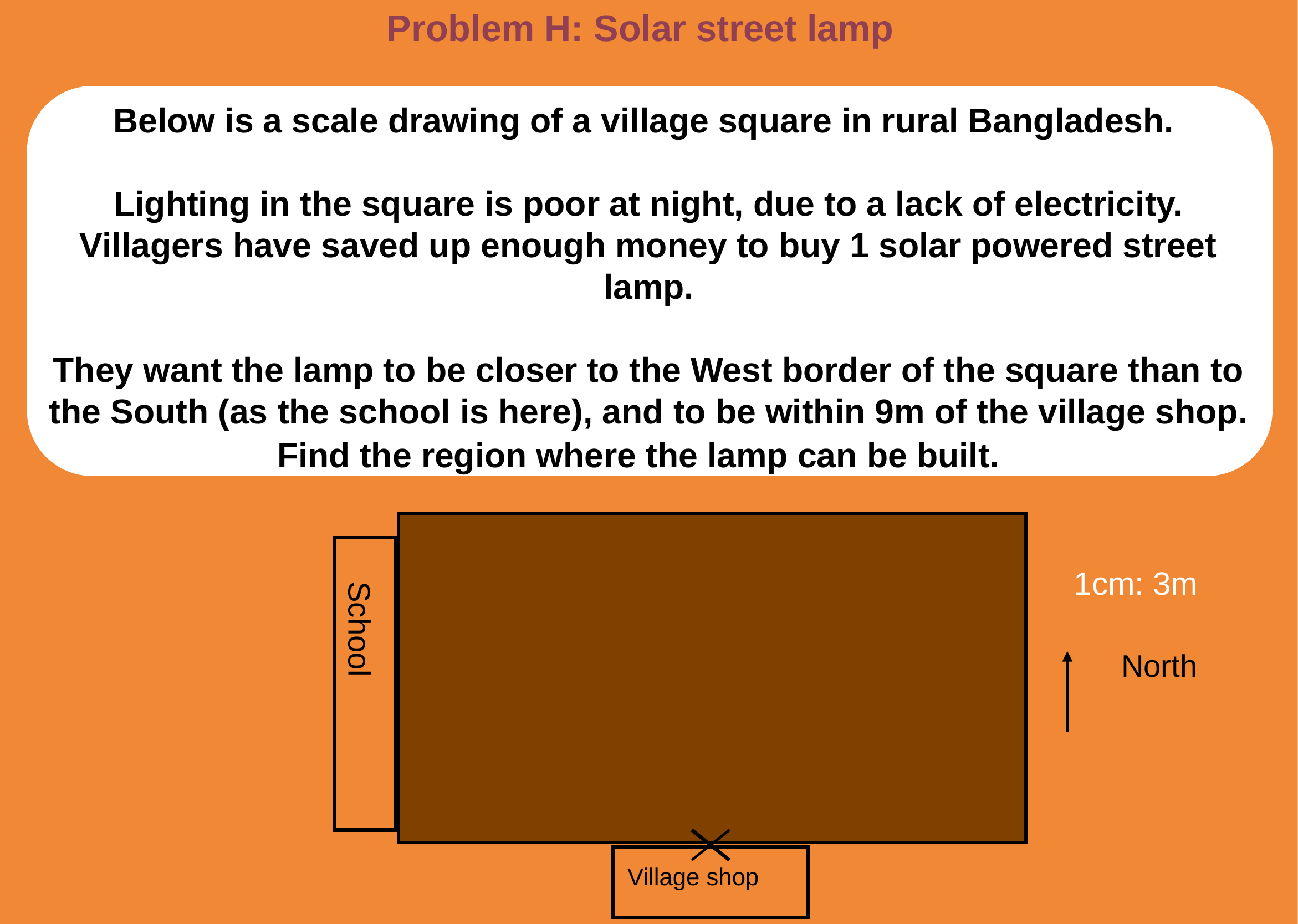

Problem H: Solar street lamp

Below is a scale drawing of a village square in rural Bangladesh.

Lighting in the square is poor at night, due to a lack of electricity. Villagers have saved up enough money to buy 1 solar powered street lamp.

They want the lamp to be closer to the West border of the square than to the South (as the school is here), and to be within 9m of the village shop. Find the region where the lamp can be built.

School

Village shop
1cm= 3m
   1cm: 3m
North